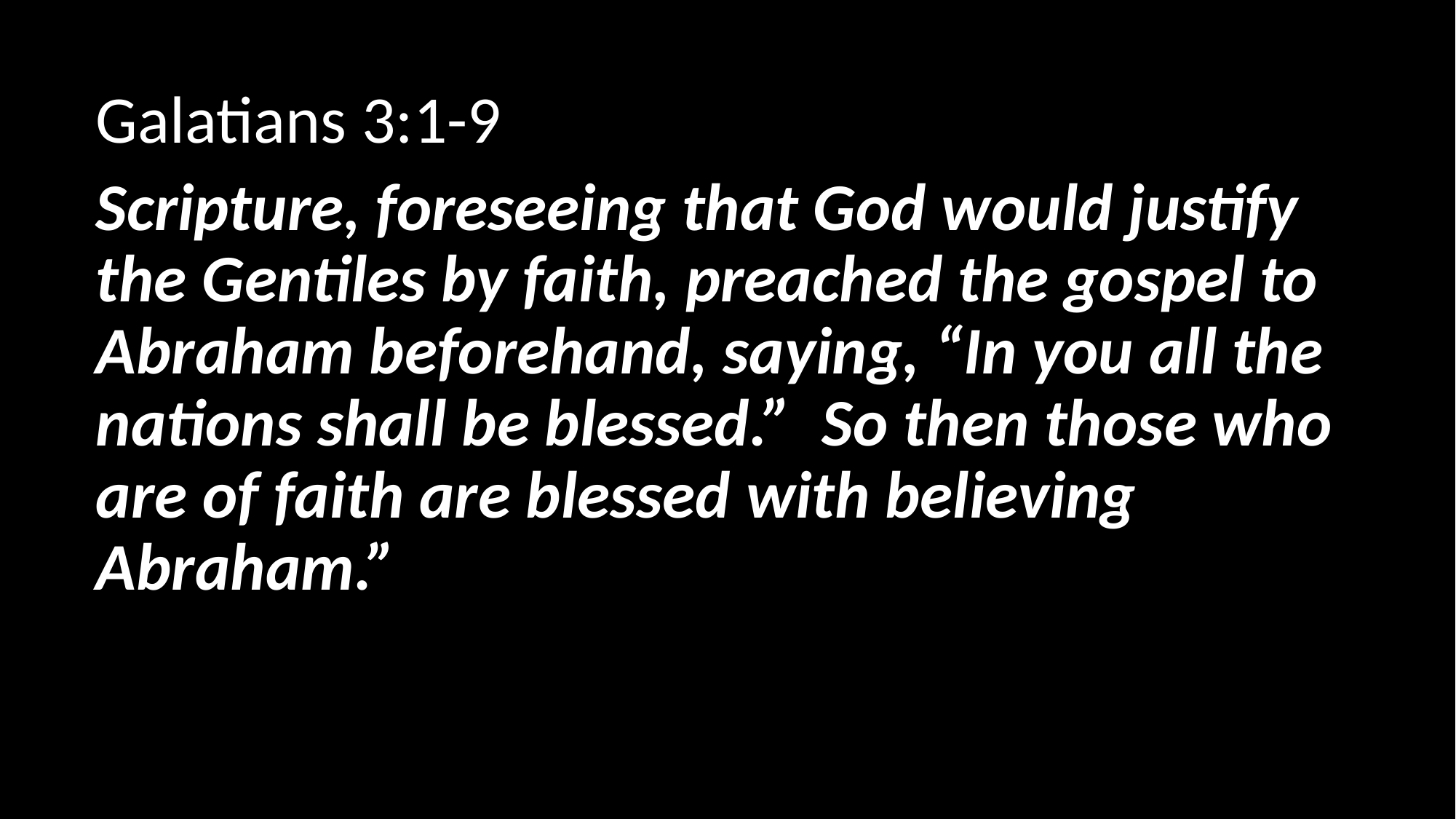

Galatians 3:1-9
Scripture, foreseeing that God would justify the Gentiles by faith, preached the gospel to Abraham beforehand, saying, “In you all the nations shall be blessed.”  So then those who are of faith are blessed with believing Abraham.”